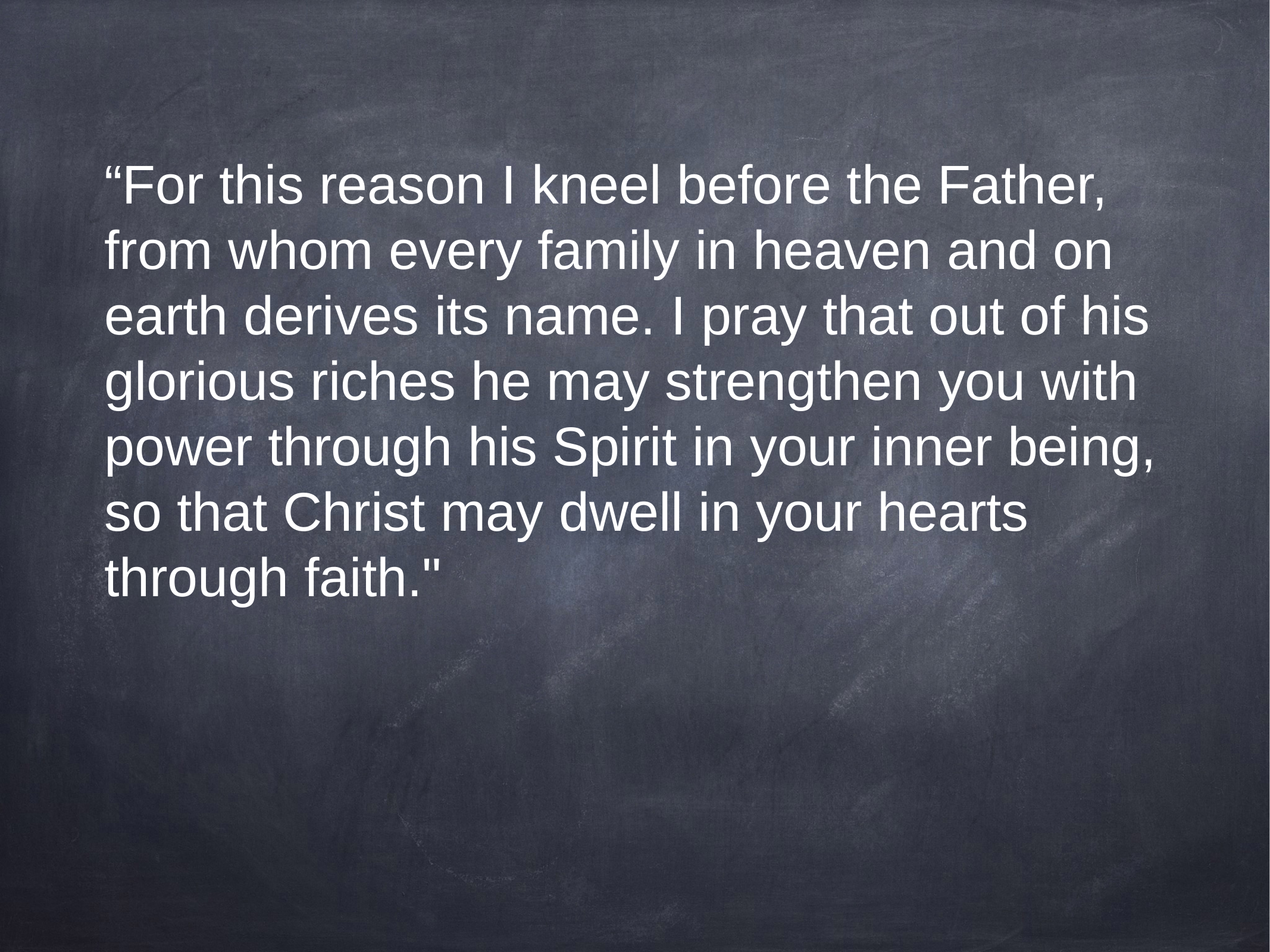

“For this reason I kneel before the Father, from whom every family in heaven and on earth derives its name. I pray that out of his glorious riches he may strengthen you with power through his Spirit in your inner being, so that Christ may dwell in your hearts through faith."